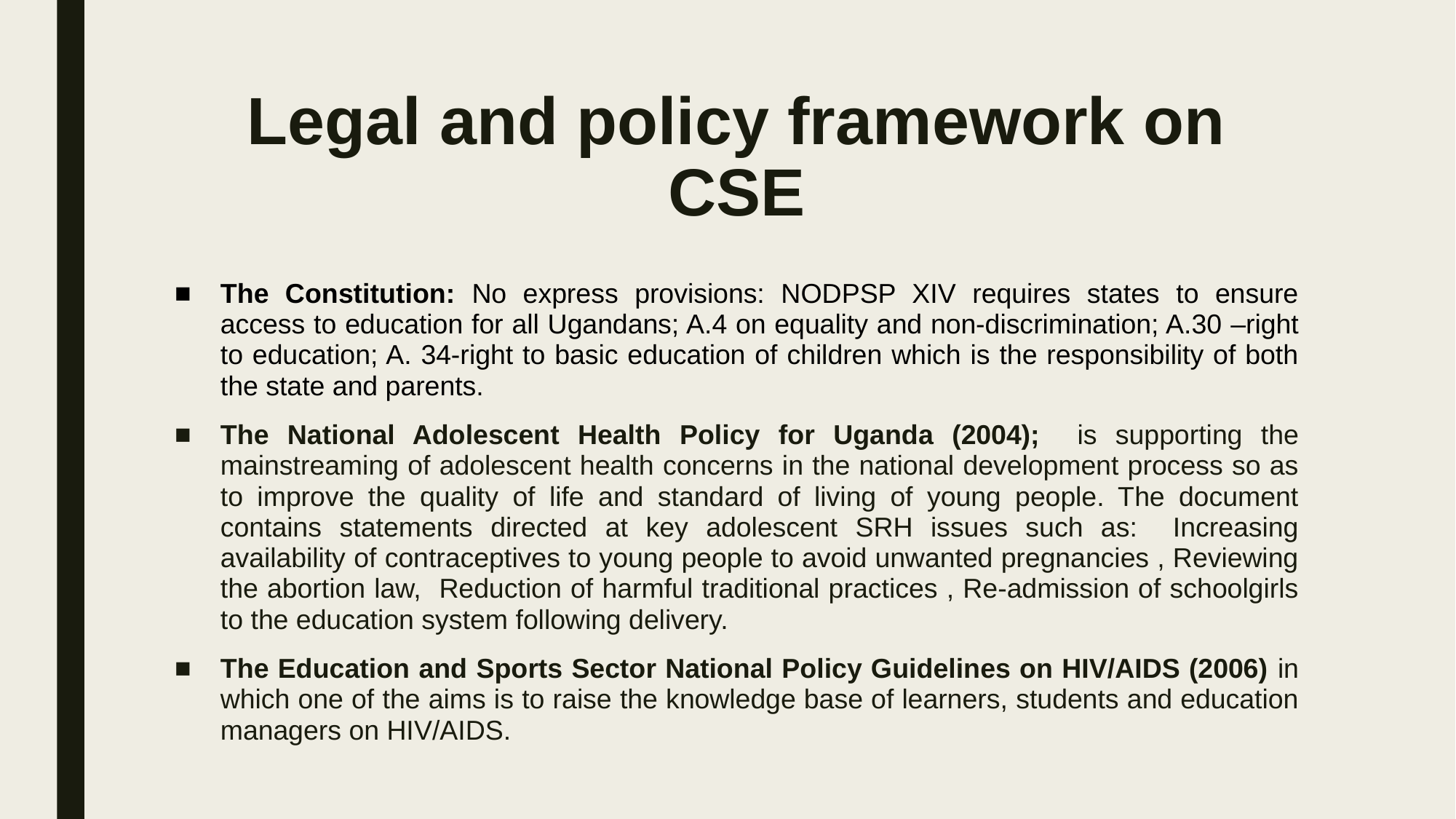

# Legal and policy framework on CSE
The Constitution: No express provisions: NODPSP XIV requires states to ensure access to education for all Ugandans; A.4 on equality and non-discrimination; A.30 –right to education; A. 34-right to basic education of children which is the responsibility of both the state and parents.
The National Adolescent Health Policy for Uganda (2004);  is supporting the mainstreaming of adolescent health concerns in the national development process so as to improve the quality of life and standard of living of young people. The document contains statements directed at key adolescent SRH issues such as:  Increasing availability of contraceptives to young people to avoid unwanted pregnancies , Reviewing the abortion law,  Reduction of harmful traditional practices , Re-admission of schoolgirls to the education system following delivery.
The Education and Sports Sector National Policy Guidelines on HIV/AIDS (2006) in which one of the aims is to raise the knowledge base of learners, students and education managers on HIV/AIDS.